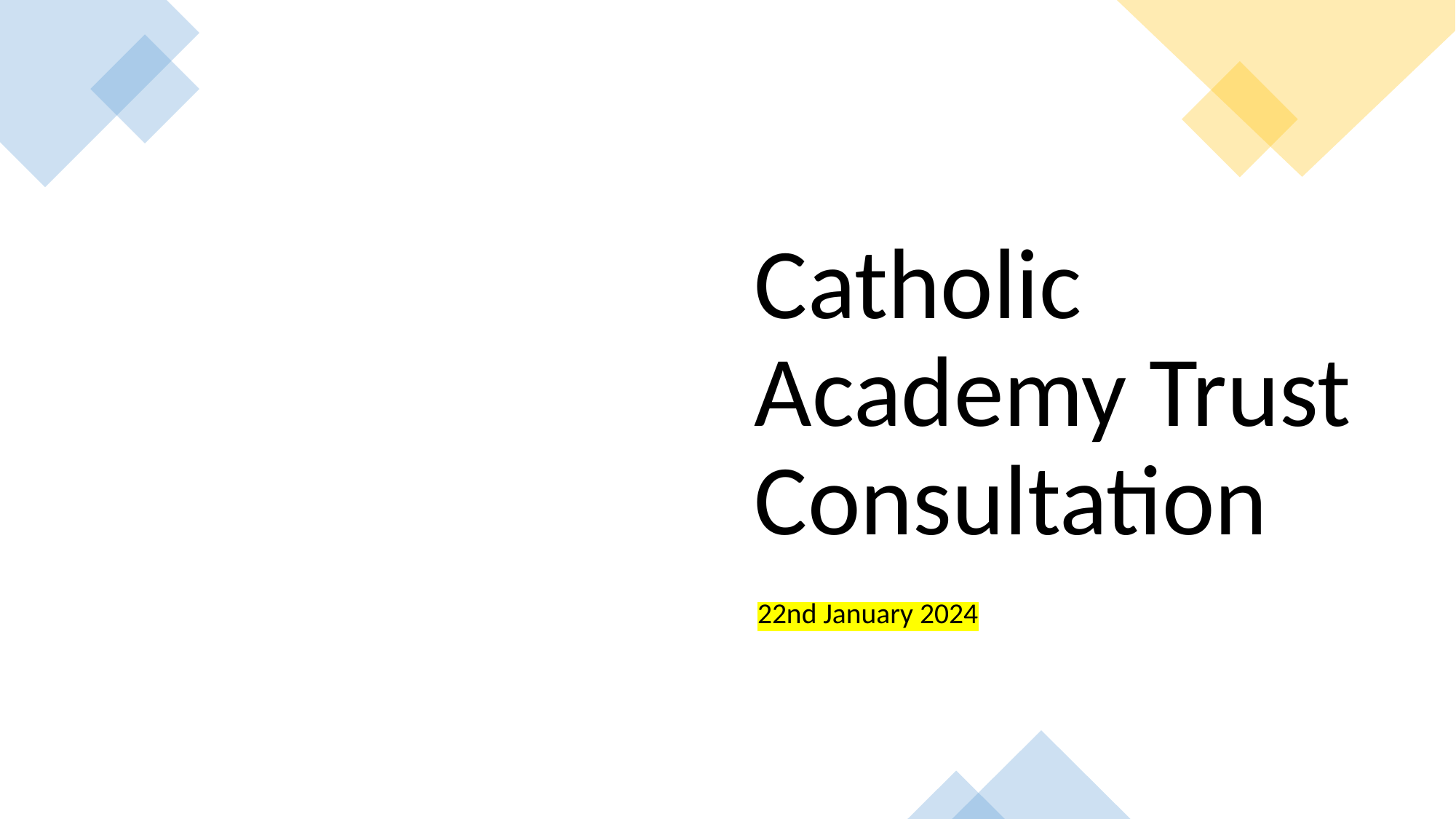

Catholic Academy Trust Consultation

22nd January 2024